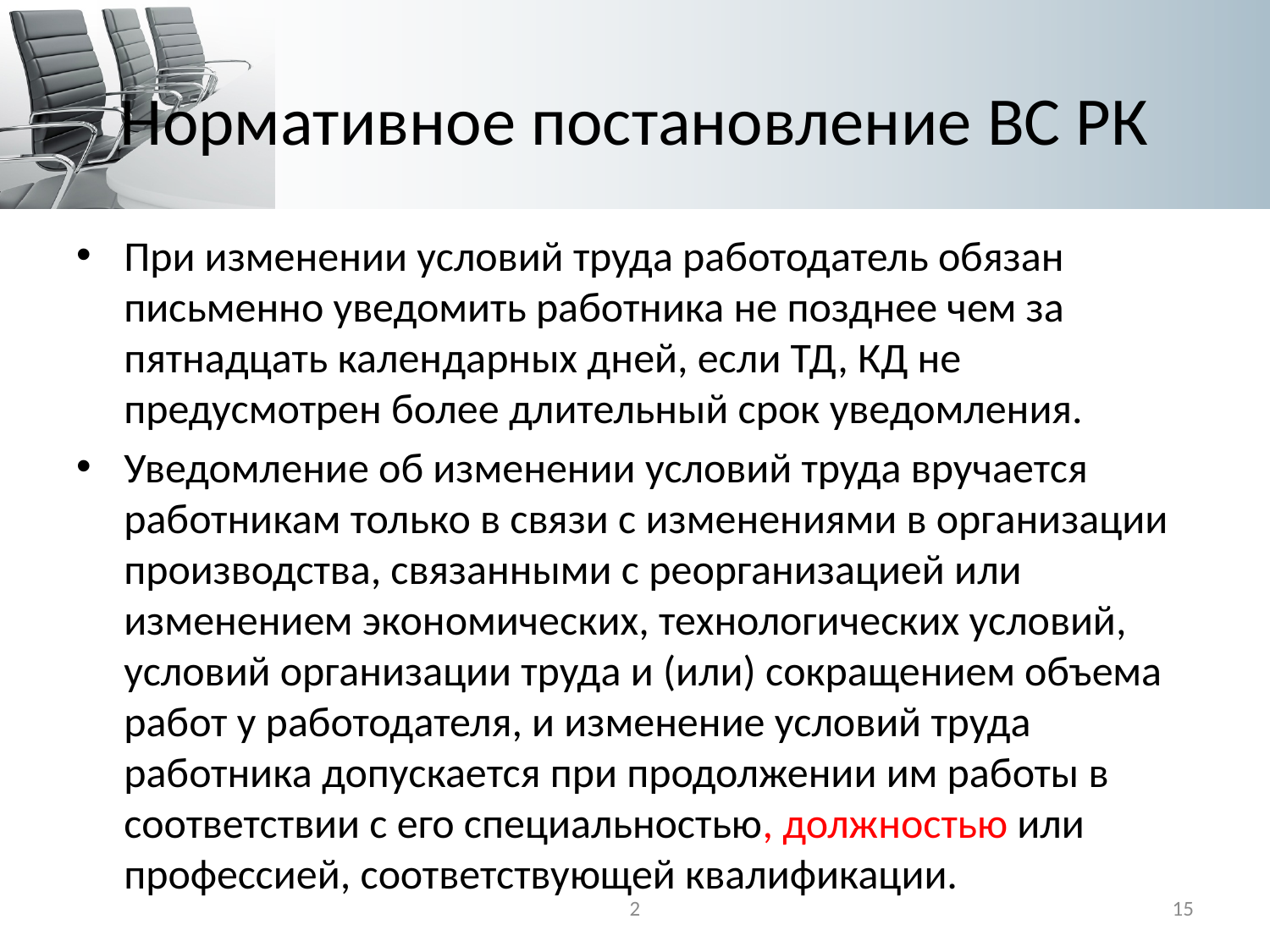

# Нормативное постановление ВС РК
При изменении условий труда работодатель обязан письменно уведомить работника не позднее чем за пятнадцать календарных дней, если ТД, КД не предусмотрен более длительный срок уведомления.
Уведомление об изменении условий труда вручается работникам только в связи с изменениями в организации производства, связанными с реорганизацией или изменением экономических, технологических условий, условий организации труда и (или) сокращением объема работ у работодателя, и изменение условий труда работника допускается при продолжении им работы в соответствии с его специальностью, должностью или профессией, соответствующей квалификации.
2
15